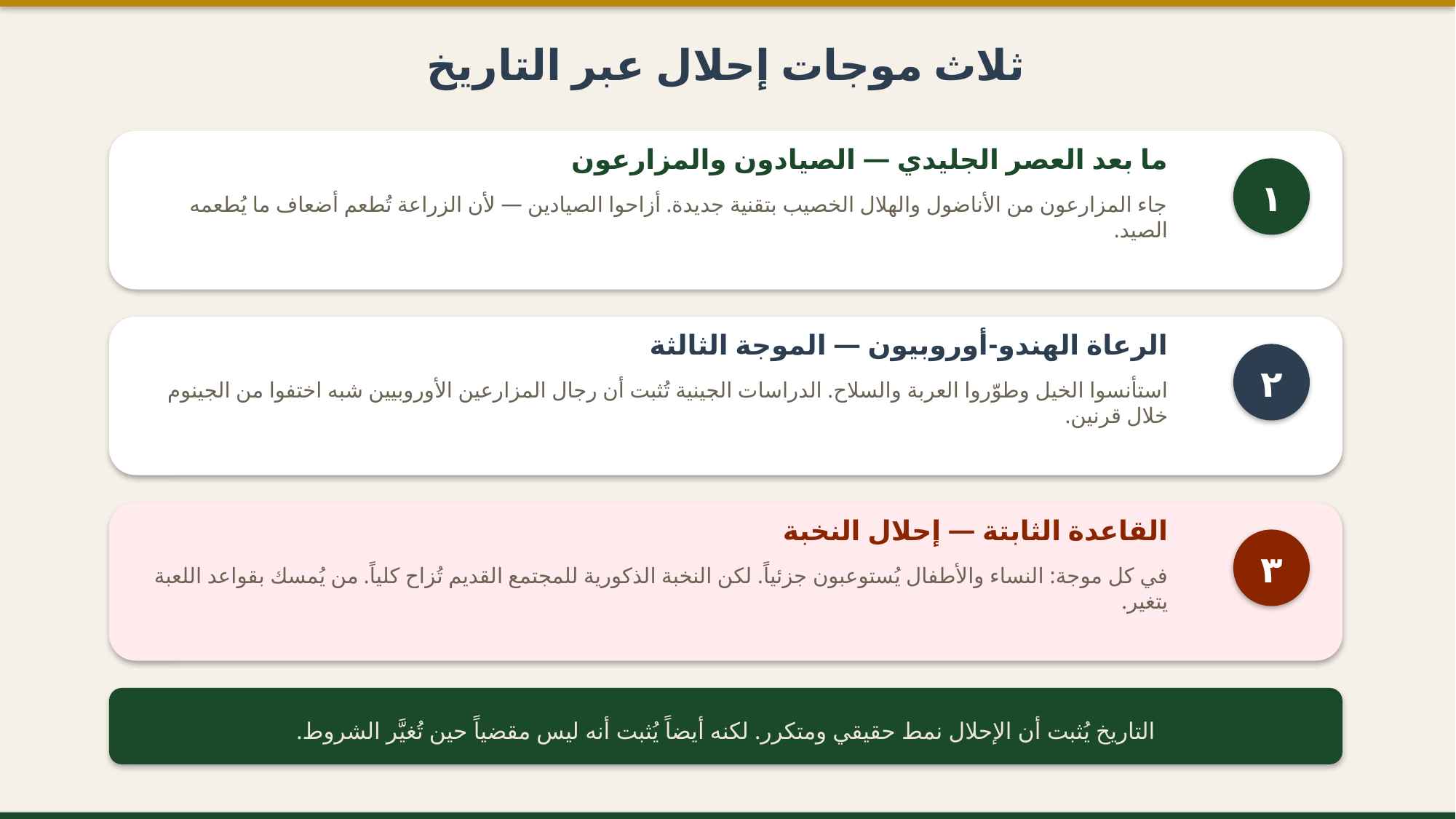

ثلاث موجات إحلال عبر التاريخ

ما بعد العصر الجليدي — الصيادون والمزارعون
١
جاء المزارعون من الأناضول والهلال الخصيب بتقنية جديدة. أزاحوا الصيادين — لأن الزراعة تُطعم أضعاف ما يُطعمه الصيد.

الرعاة الهندو-أوروبيون — الموجة الثالثة
٢
استأنسوا الخيل وطوّروا العربة والسلاح. الدراسات الجينية تُثبت أن رجال المزارعين الأوروبيين شبه اختفوا من الجينوم خلال قرنين.

القاعدة الثابتة — إحلال النخبة
٣
في كل موجة: النساء والأطفال يُستوعبون جزئياً. لكن النخبة الذكورية للمجتمع القديم تُزاح كلياً. من يُمسك بقواعد اللعبة يتغير.
التاريخ يُثبت أن الإحلال نمط حقيقي ومتكرر. لكنه أيضاً يُثبت أنه ليس مقضياً حين تُغيَّر الشروط.